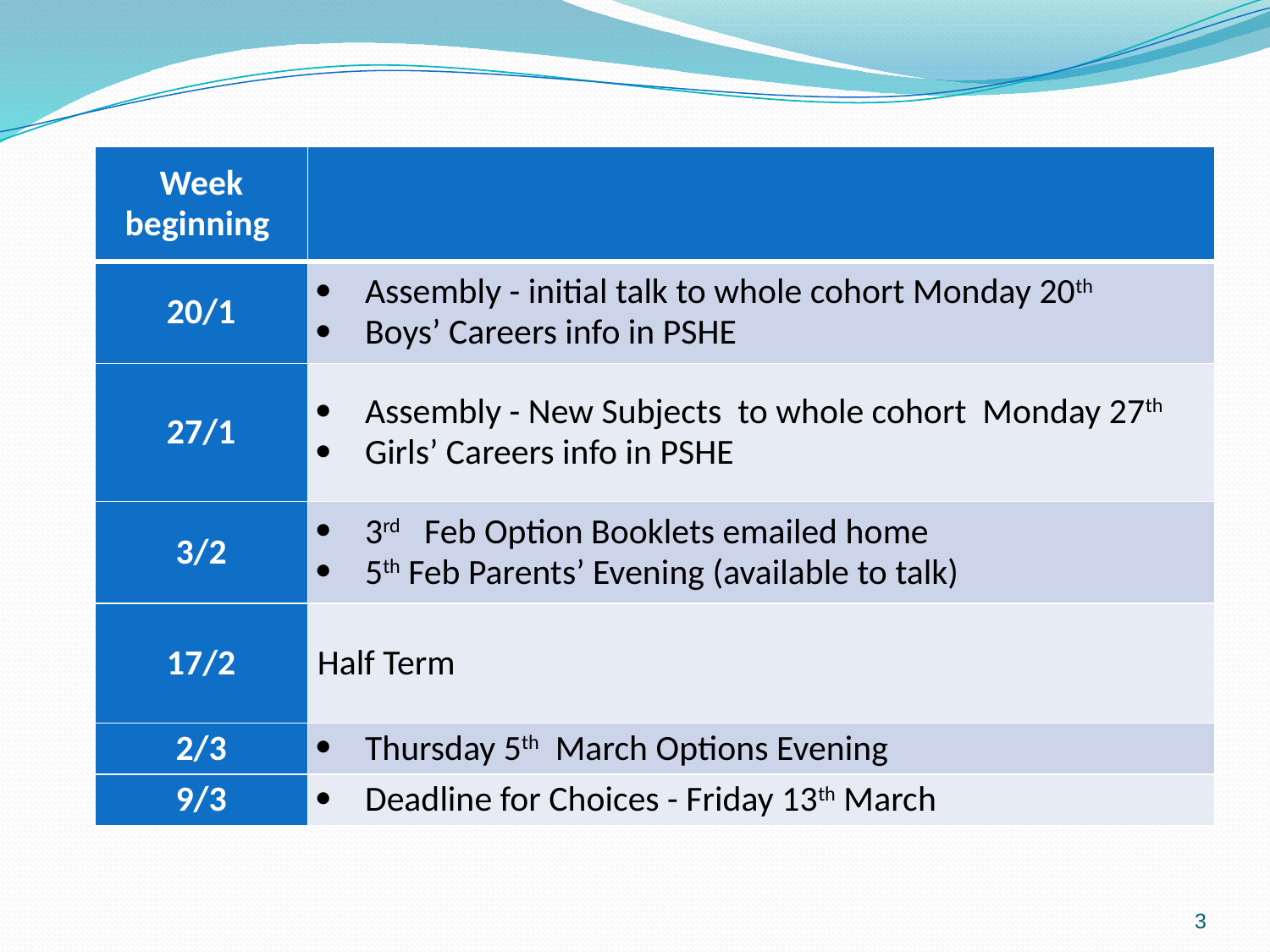

| Week beginning |  |
| --- | --- |
| 20/1 | Assembly - initial talk to whole cohort Monday 20th Boys’ Careers info in PSHE |
| 27/1 | Assembly - New Subjects to whole cohort Monday 27th Girls’ Careers info in PSHE |
| 3/2 | 3rd Feb Option Booklets emailed home 5th Feb Parents’ Evening (available to talk) |
| 17/2 | Half Term |
| 2/3 | Thursday 5th March Options Evening |
| 9/3 | Deadline for Choices - Friday 13th March |
3